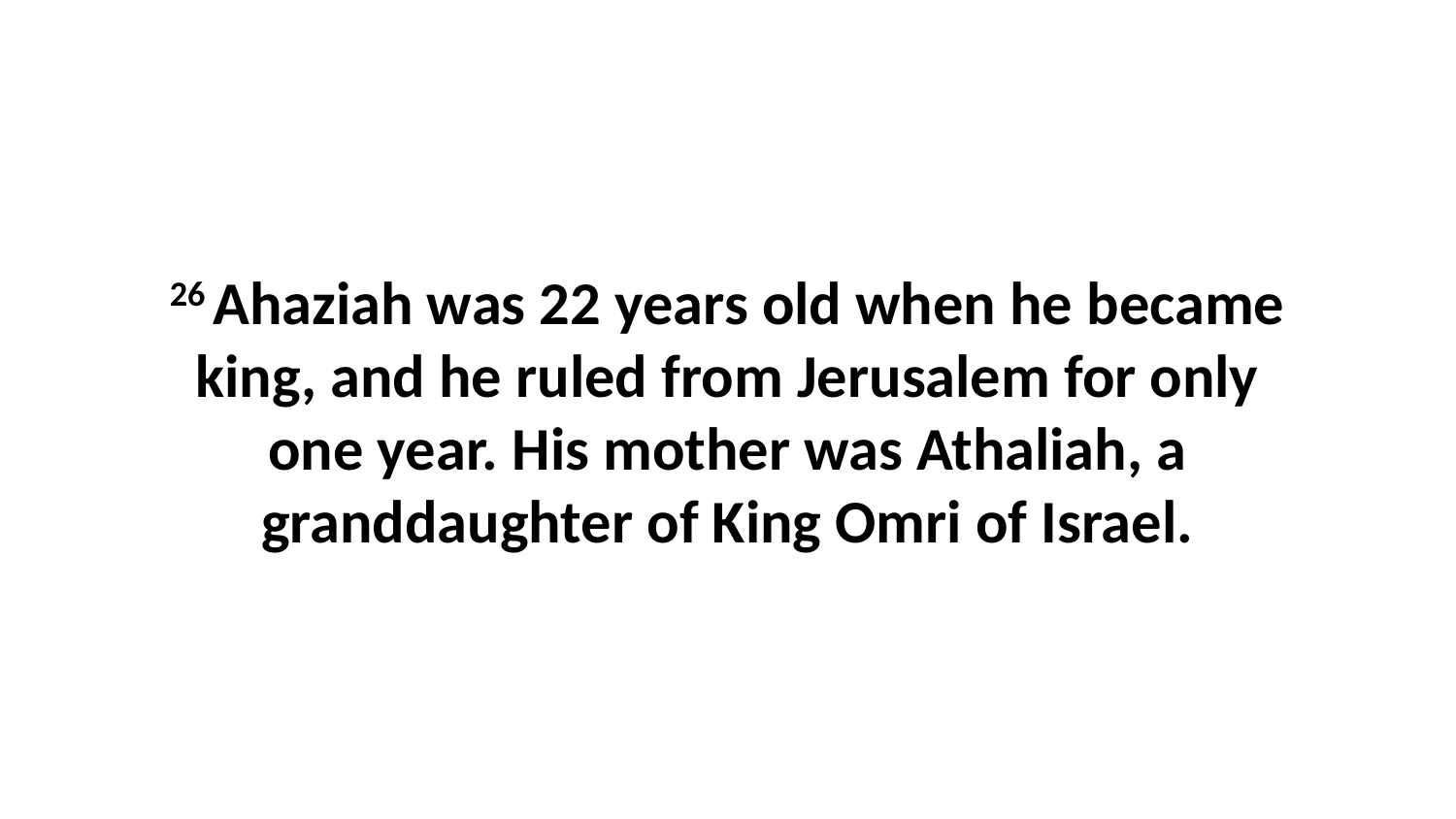

26 Ahaziah was 22 years old when he became king, and he ruled from Jerusalem for only one year. His mother was Athaliah, a granddaughter of King Omri of Israel.